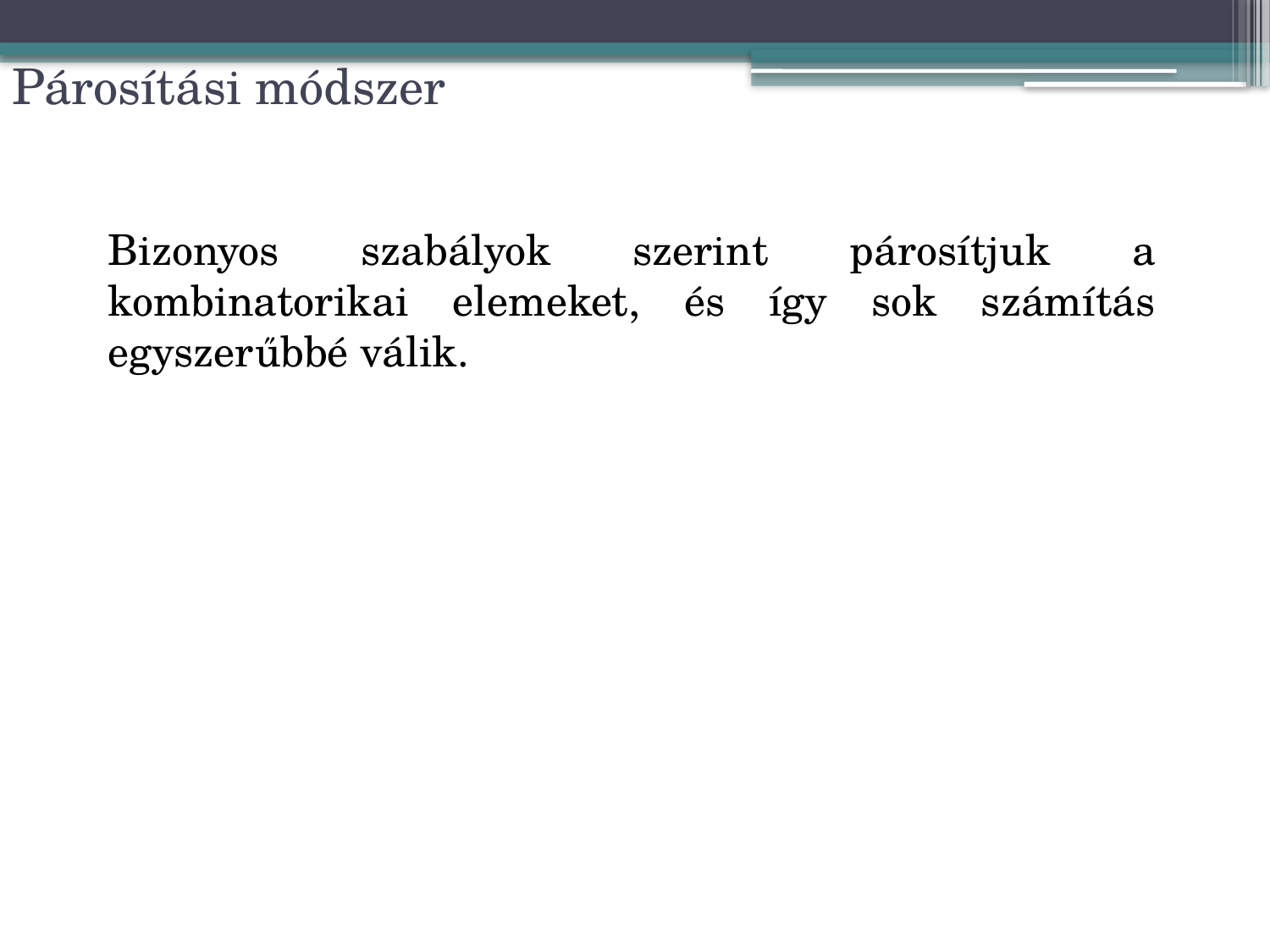

# Párosítási módszer

Bizonyos szabályok szerint párosítjuk a kombinatorikai elemeket, és így sok számítás egyszerűbbé válik.